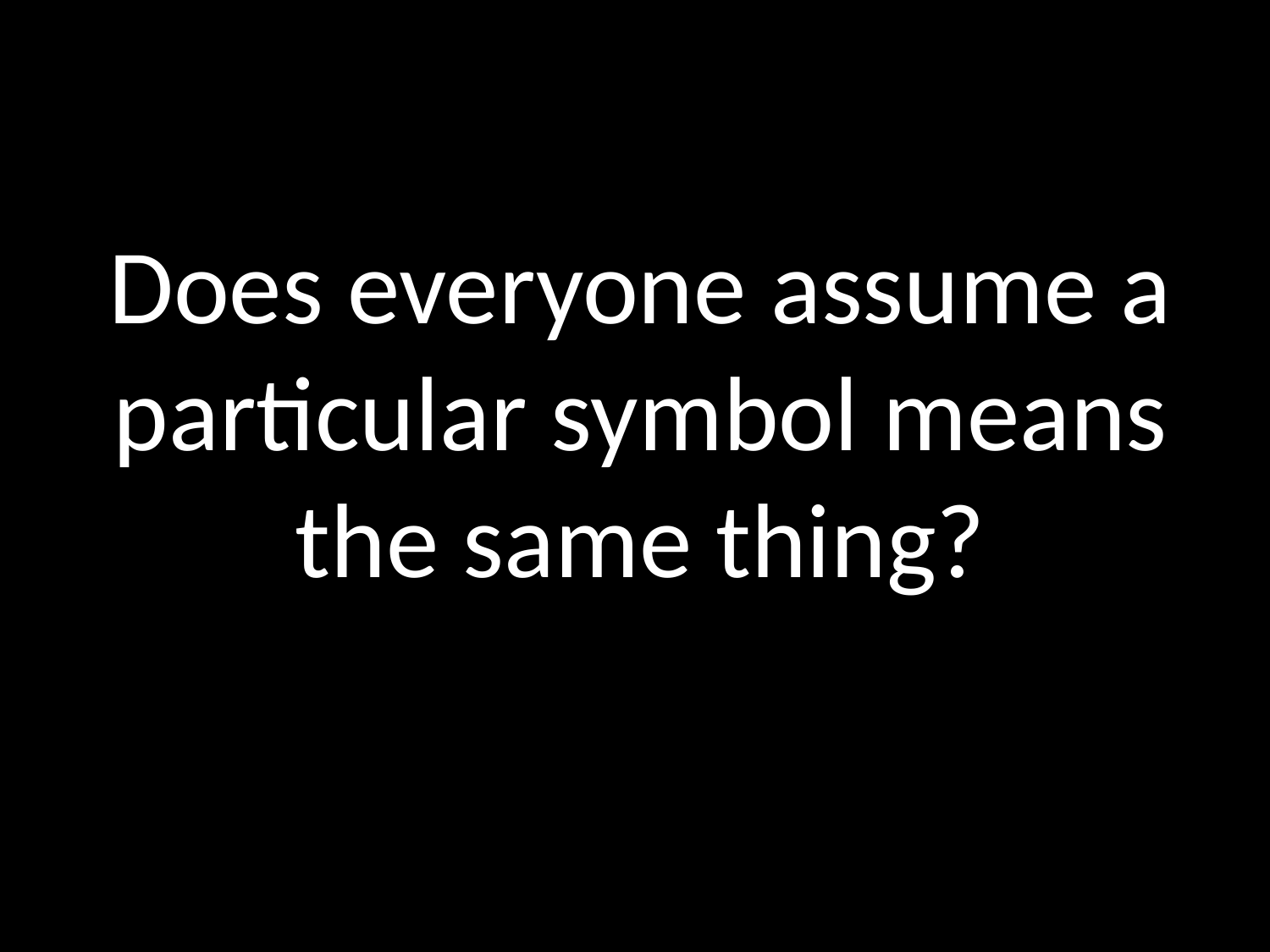

Does everyone assume a particular symbol means the same thing?